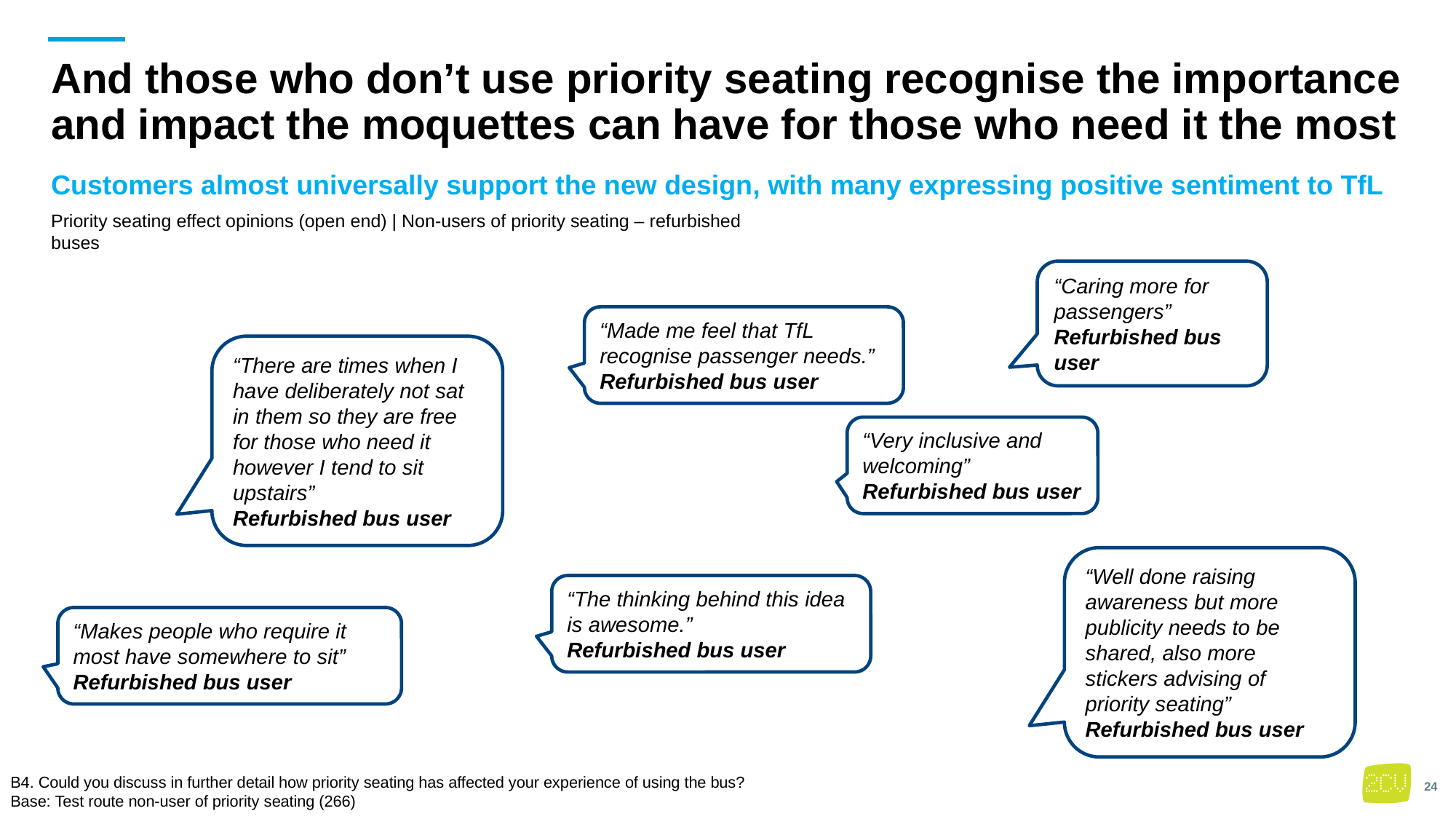

# And those who don’t use priority seating recognise the importance and impact the moquettes can have for those who need it the most
Customers almost universally support the new design, with many expressing positive sentiment to TfL
Priority seating effect opinions (open end) | Non-users of priority seating – refurbished buses
“Caring more for passengers”
Refurbished bus user
“Made me feel that TfL recognise passenger needs.”
Refurbished bus user
“There are times when I have deliberately not sat in them so they are free for those who need it however I tend to sit upstairs”
Refurbished bus user
“Very inclusive and welcoming”
Refurbished bus user
“Well done raising awareness but more publicity needs to be shared, also more stickers advising of priority seating”
Refurbished bus user
“The thinking behind this idea is awesome.”
Refurbished bus user
“Makes people who require it most have somewhere to sit”
Refurbished bus user
B4. Could you discuss in further detail how priority seating has affected your experience of using the bus?
Base: Test route non-user of priority seating (266)